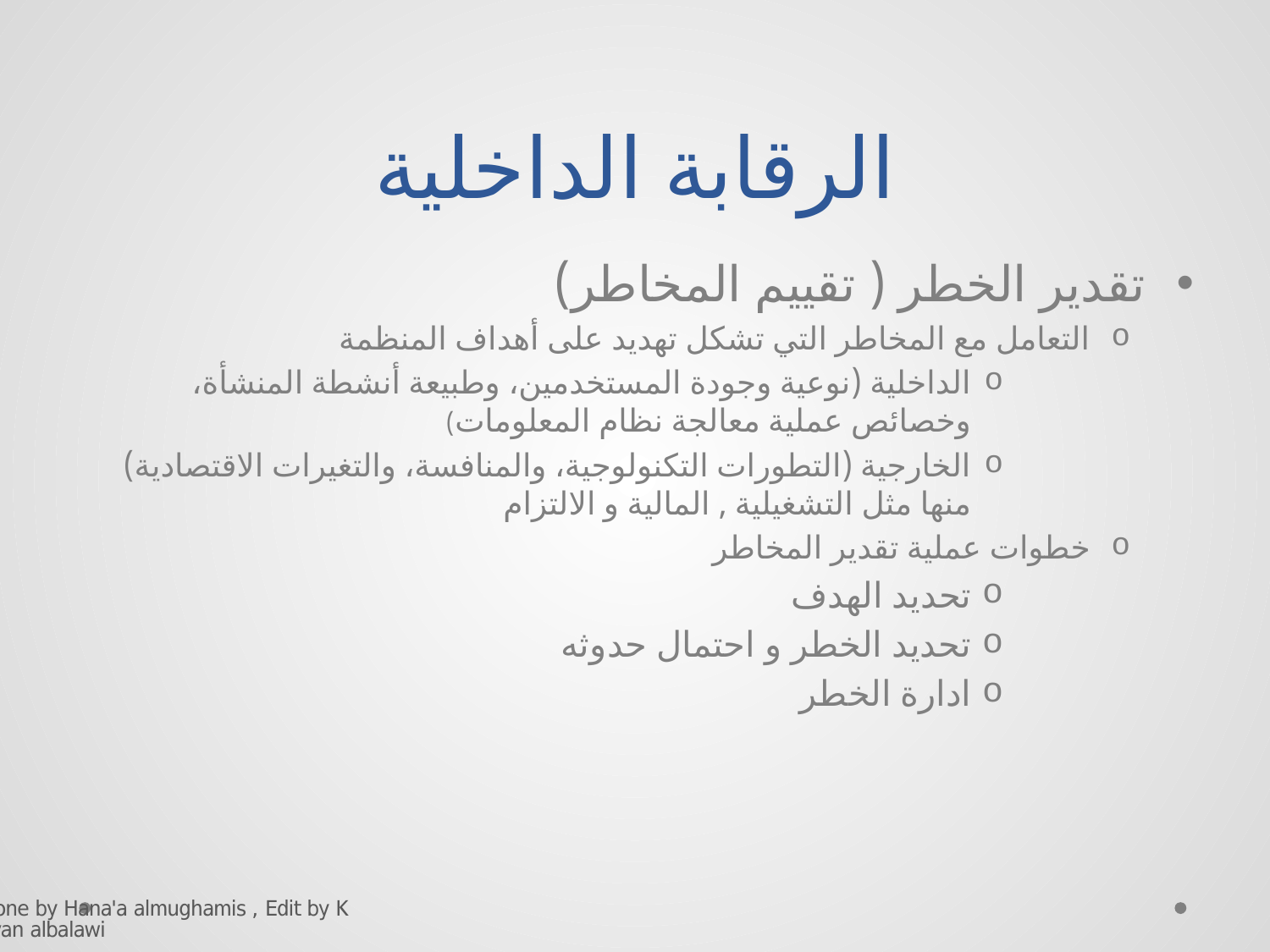

# الرقابة الداخلية
تقدير الخطر ( تقييم المخاطر)
التعامل مع المخاطر التي تشكل تهديد على أهداف المنظمة
الداخلية (نوعیة وجودة المستخدمین، وطبیعة أنشطة المنشأة، وخصائص عملیة معالجة نظام المعلومات)
الخارجية (التطورات التكنولوجیة، والمنافسة، والتغیرات الاقتصادیة) منها مثل التشغيلية , المالية و الالتزام
خطوات عملیة تقدیر المخاطر
تحديد الهدف
تحديد الخطر و احتمال حدوثه
ادارة الخطر

Done by Hana'a almughamis , Edit by Kayan albalawi